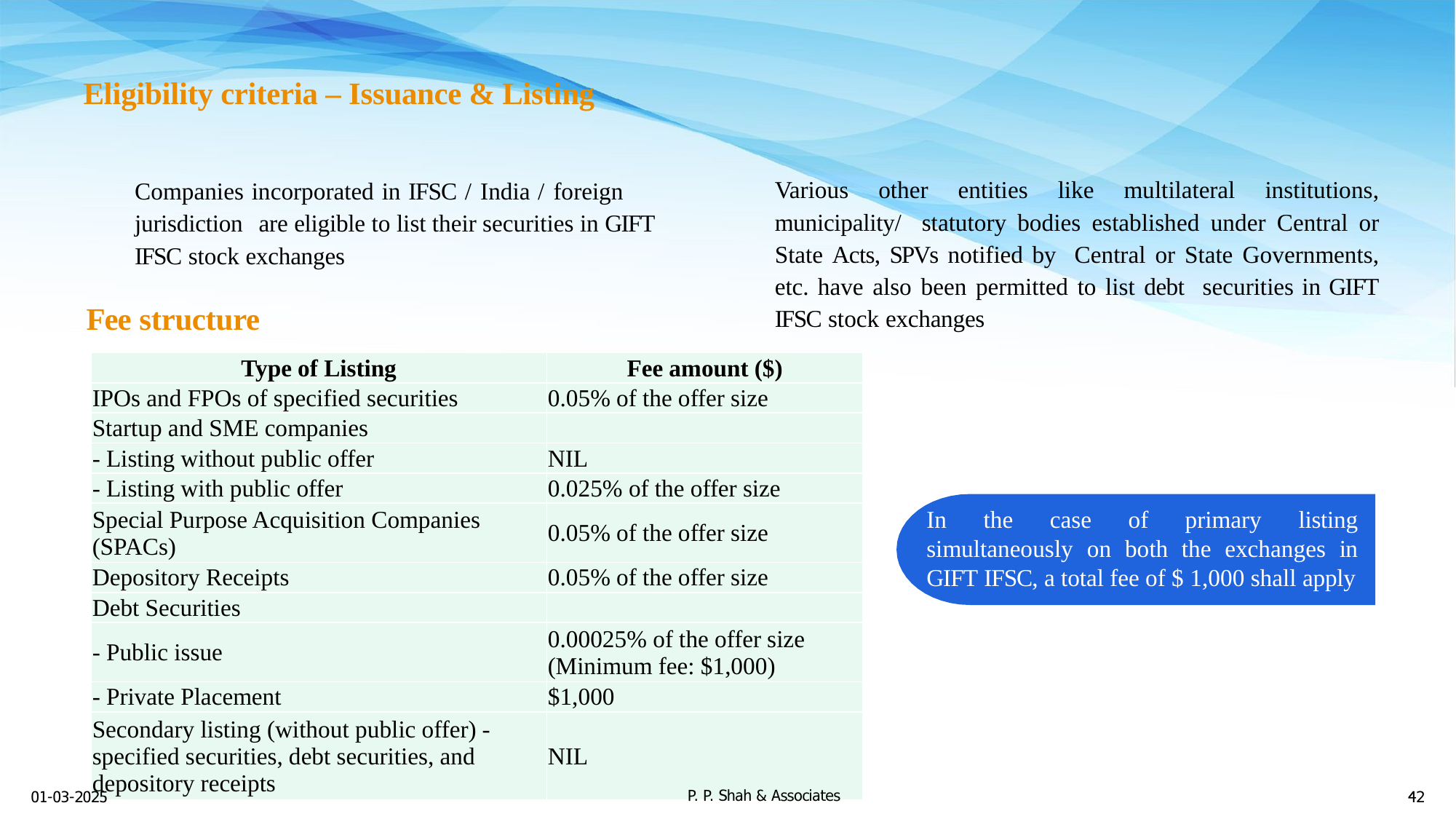

Eligibility criteria – Issuance & Listing
Various other entities like multilateral institutions, municipality/ statutory bodies established under Central or State Acts, SPVs notified by Central or State Governments, etc. have also been permitted to list debt securities in GIFT IFSC stock exchanges
Companies incorporated in IFSC / India / foreign jurisdiction are eligible to list their securities in GIFT IFSC stock exchanges
Fee structure
| Type of Listing | Fee amount ($) |
| --- | --- |
| IPOs and FPOs of specified securities | 0.05% of the offer size |
| Startup and SME companies |  |
| - Listing without public offer | NIL |
| - Listing with public offer | 0.025% of the offer size |
| Special Purpose Acquisition Companies (SPACs) | 0.05% of the offer size |
| Depository Receipts | 0.05% of the offer size |
| Debt Securities |  |
| - Public issue | 0.00025% of the offer size (Minimum fee: $1,000) |
| - Private Placement | $1,000 |
| Secondary listing (without public offer) - specified securities, debt securities, and depository receipts | NIL |

In  the  case  of  primary  listing simultaneously on both the exchanges in GIFT IFSC, a total fee of $ 1,000 shall apply
P. P. Shah & Associates
01-03-2025
42